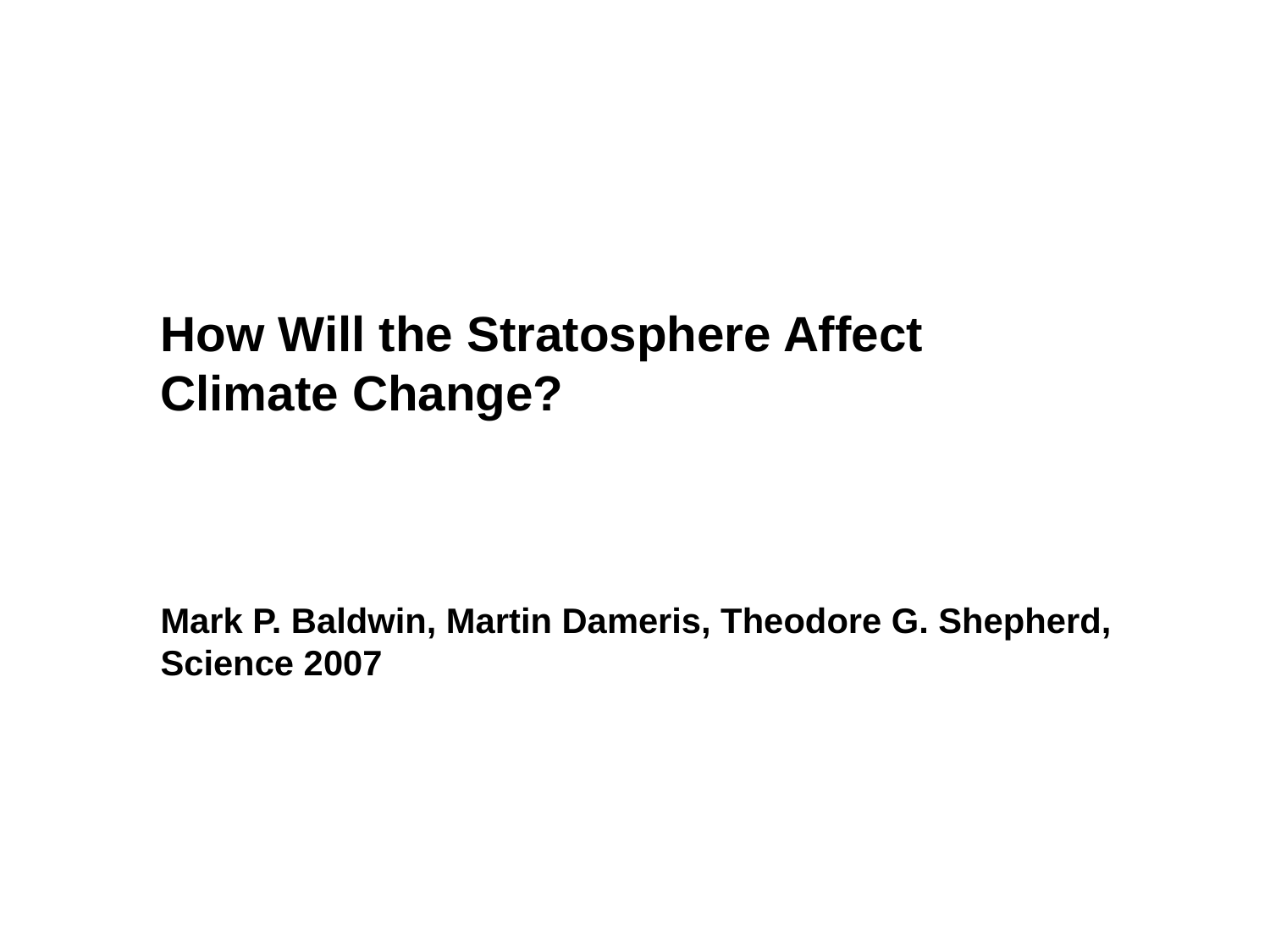

How Will the Stratosphere Affect
Climate Change?

Mark P. Baldwin, Martin Dameris, Theodore G. Shepherd,
Science 2007